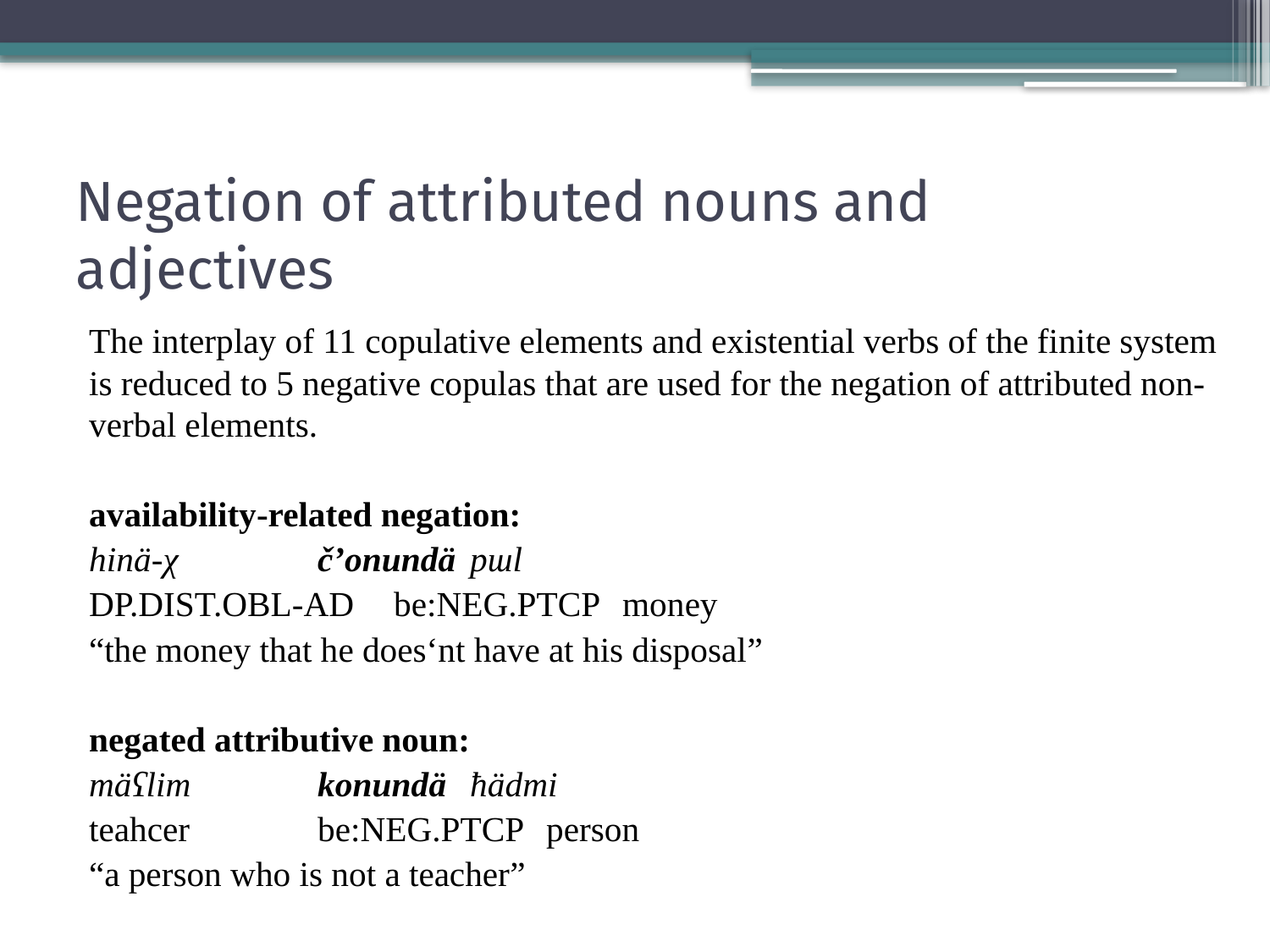

# Negation of attributed nouns and adjectives
The interplay of 11 copulative elements and existential verbs of the finite system is reduced to 5 negative copulas that are used for the negation of attributed non-verbal elements.

availability-related negation:
hinä-χ 		čʼonundä 	pɯl
dp.dist.obl-ad 	be:neg.ptcp 	money
“the money that he does‘nt have at his disposal”

negated attributive noun:
mäʕlim 		konundä 	ħädmi
teahcer 		be:neg.ptcp 	person
“a person who is not a teacher”